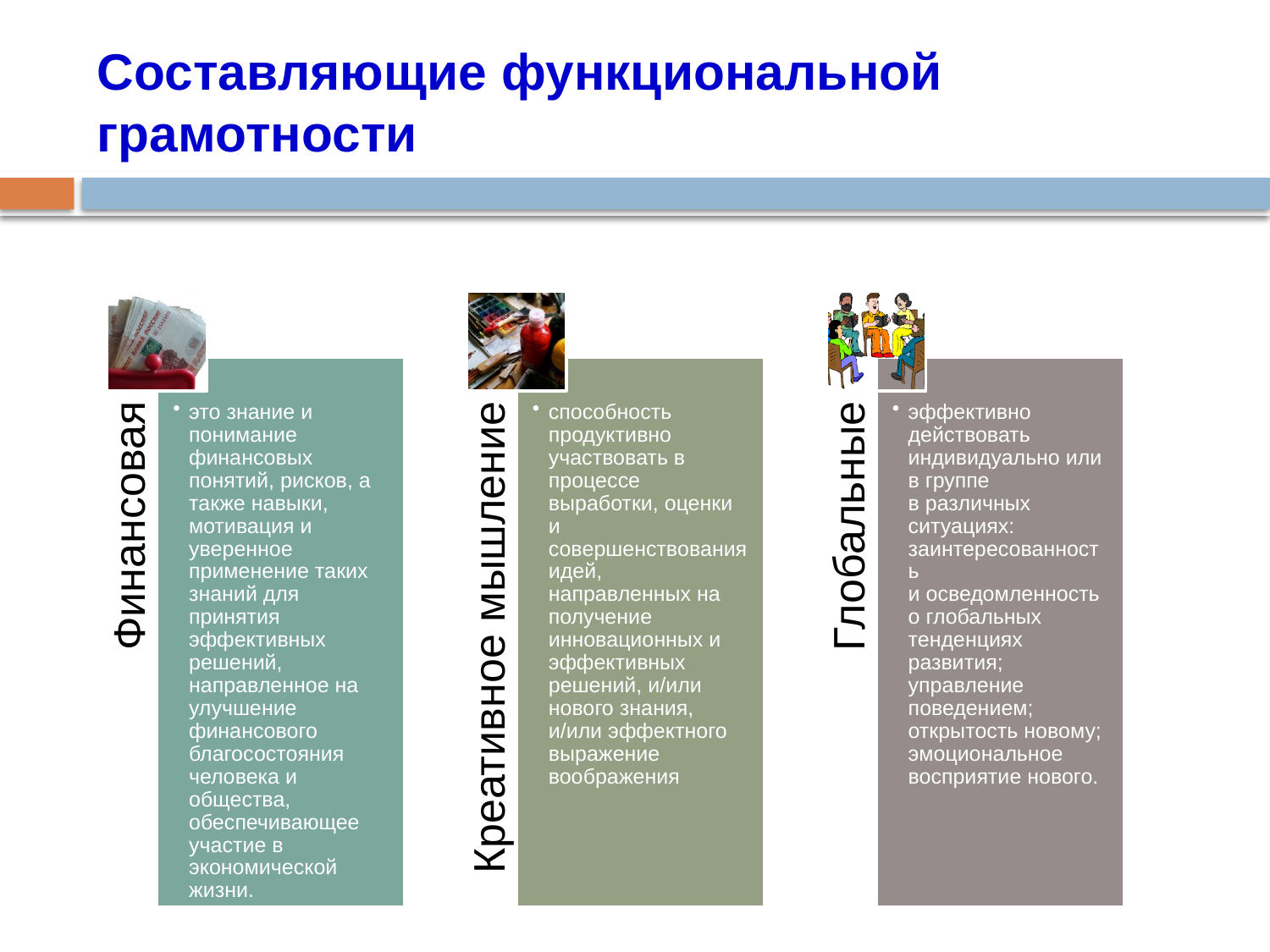

# Составляющие функциональной грамотности
Финансовая грамотность
это знание и понимание финансовых понятий, рисков, а также навыки, мотивация и уверенное применение таких знаний для принятия эффективных решений, направленное на улучшение финансового благосостояния человека и общества, обеспечивающее участие в экономической жизни.
Креативное мышление
способность продуктивно участвовать в процессе выработки, оценки и совершенствования идей, направленных на получение инновационных и эффективных решений, и/или нового знания, и/или эффектного выражение воображения
Глобальные компетенции
эффективно действовать индивидуально или в группе в различных ситуациях: заинтересованность и осведомленность о глобальных тенденциях развития; управление поведением; открытость новому; эмоциональное восприятие нового.